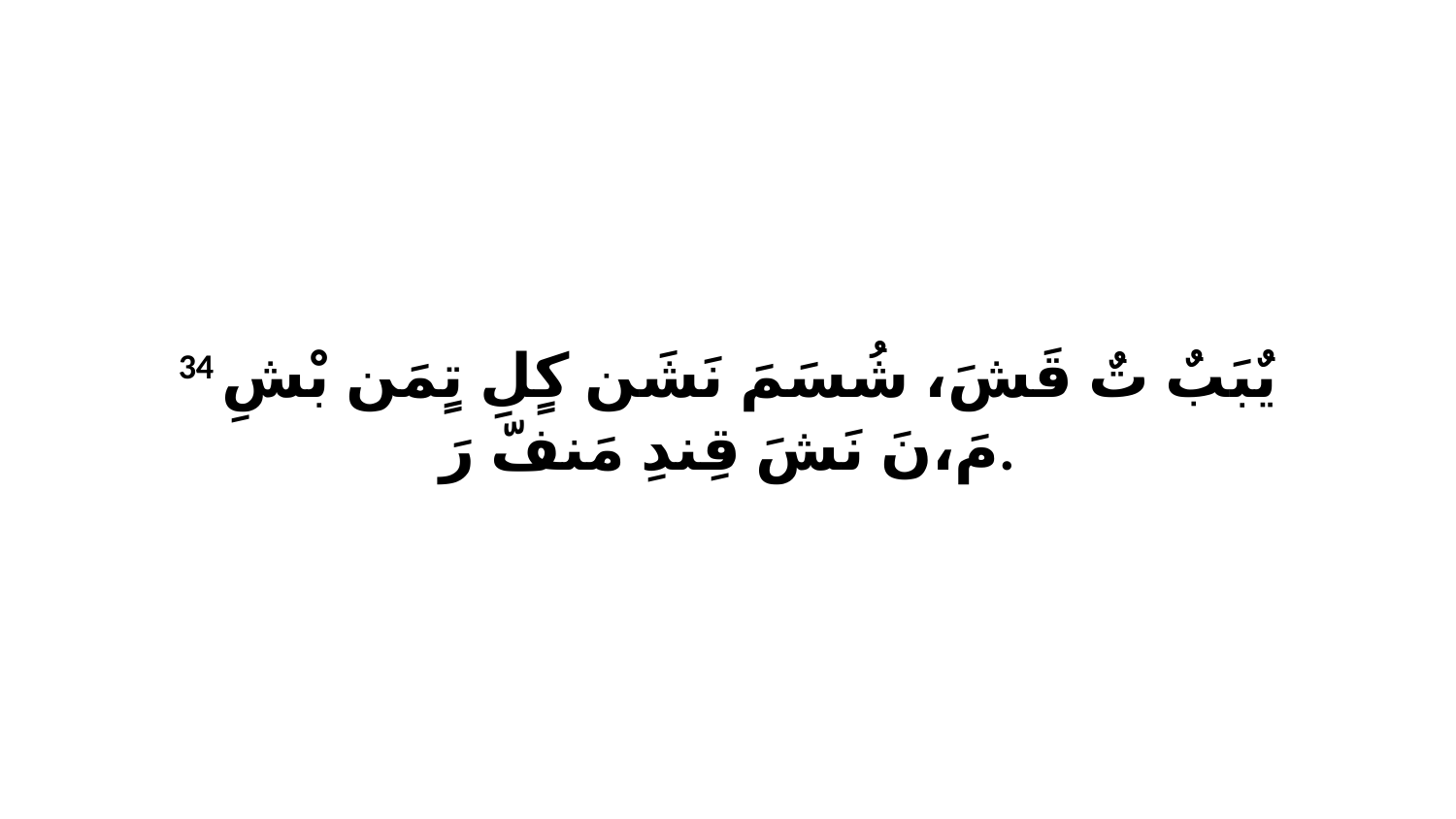

34 يٌبَبٌ تٌ قَشَ، شُسَمَ نَشَن كٍلِ تٍمَن بْشِ مَ،نَ نَشَ قِندِ مَنفّ رَ.